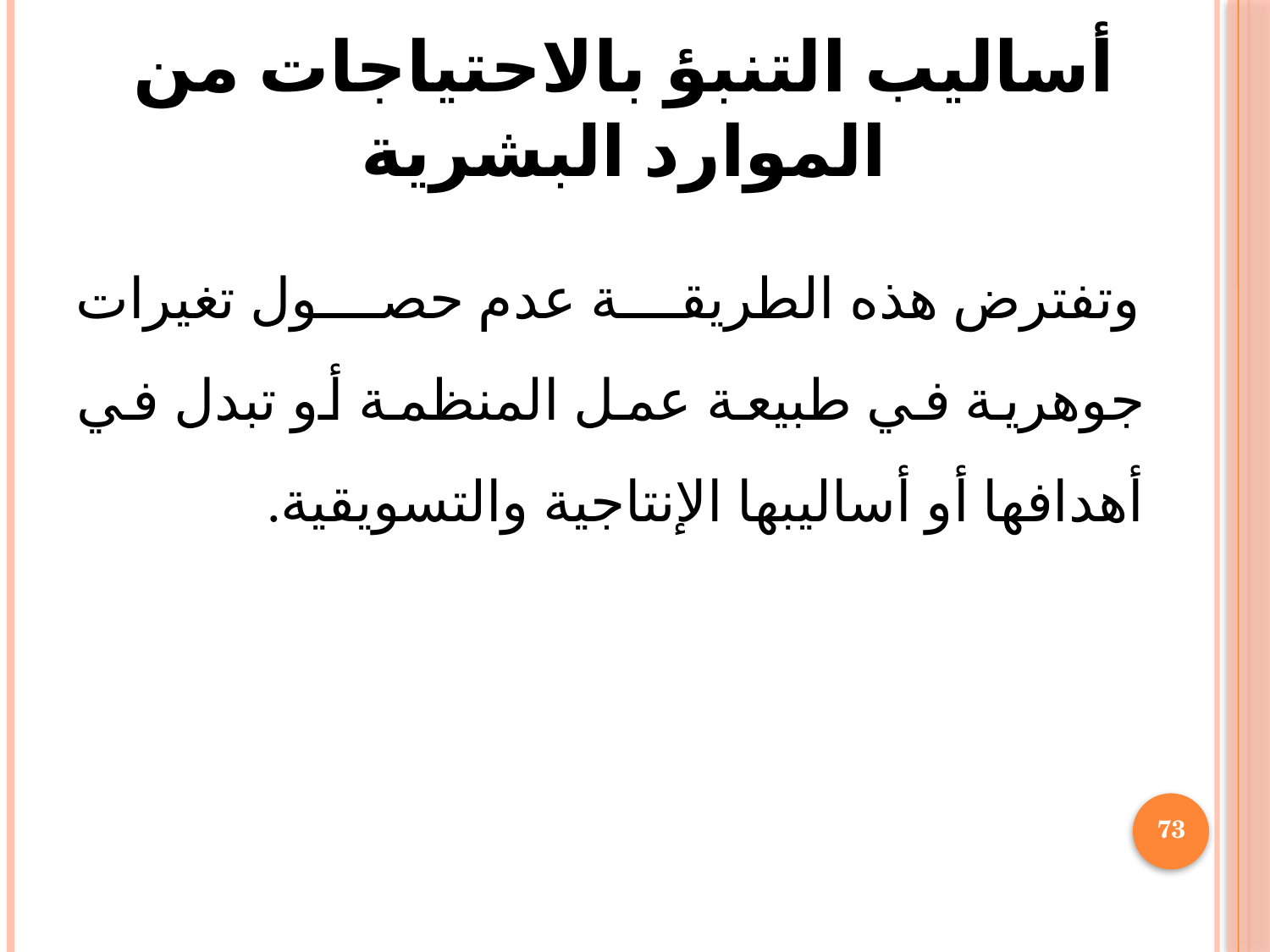

# أساليب التنبؤ بالاحتياجات من الموارد البشرية
   وتفترض هذه الطريقة عدم حصول تغيرات جوهرية في طبيعة عمل المنظمة أو تبدل في أهدافها أو أساليبها الإنتاجية والتسويقية.
73